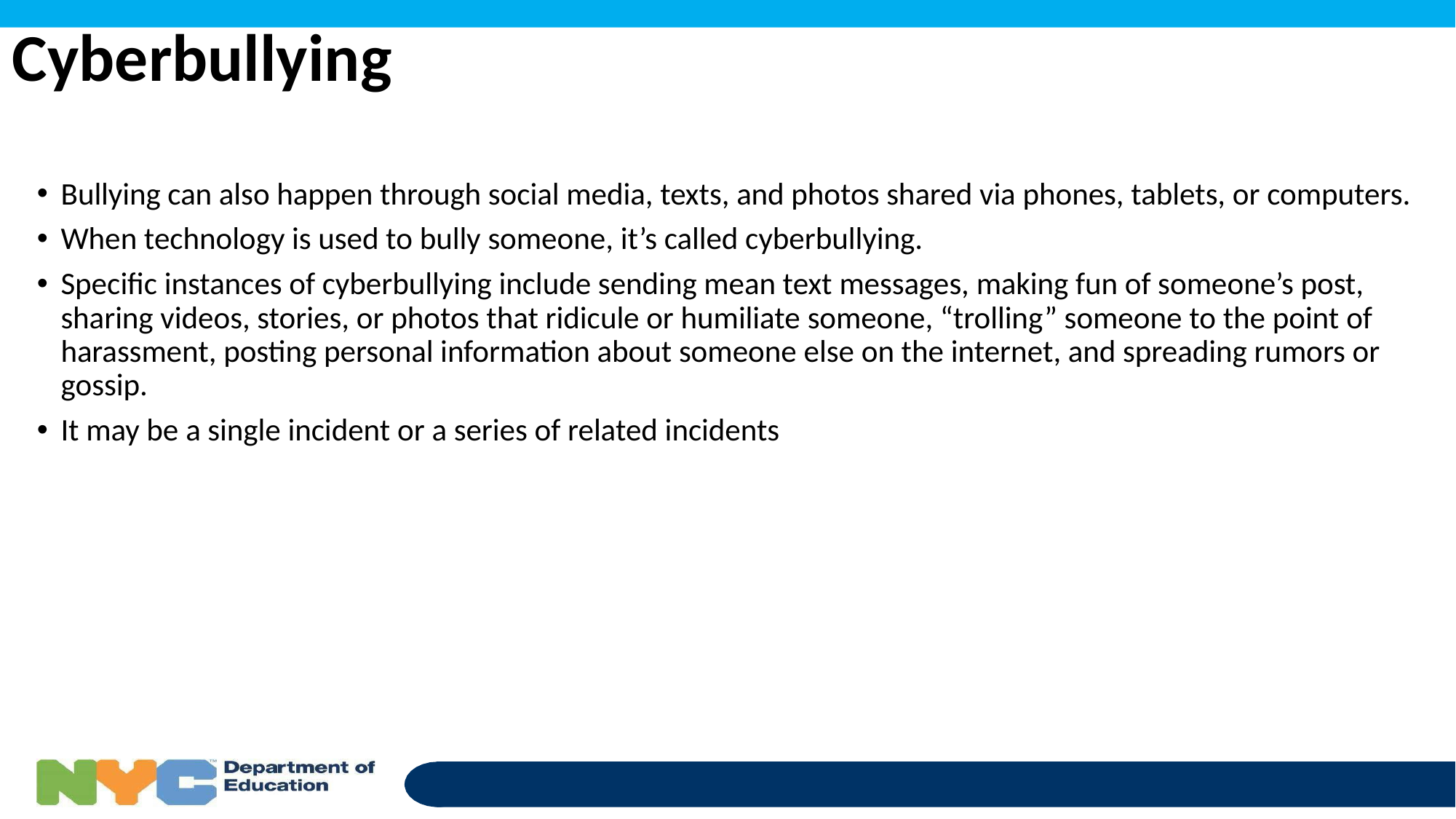

# Cyberbullying
Bullying can also happen through social media, texts, and photos shared via phones, tablets, or computers.
When technology is used to bully someone, it’s called cyberbullying.
Specific instances of cyberbullying include sending mean text messages, making fun of someone’s post, sharing videos, stories, or photos that ridicule or humiliate someone, “trolling” someone to the point of harassment, posting personal information about someone else on the internet, and spreading rumors or gossip.
It may be a single incident or a series of related incidents